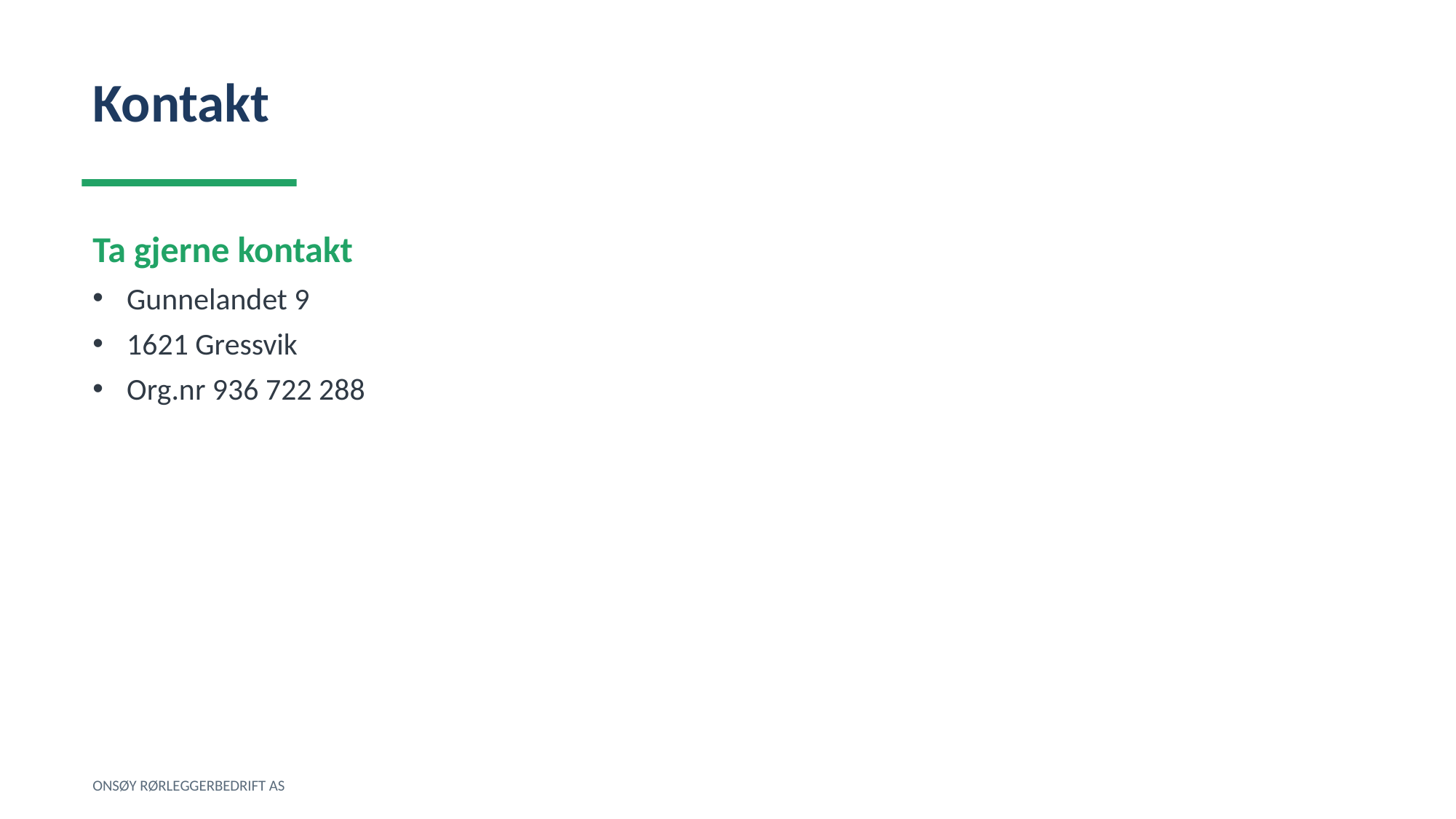

Kontakt

Ta gjerne kontakt
Gunnelandet 9
1621 Gressvik
Org.nr 936 722 288
ONSØY RØRLEGGERBEDRIFT AS